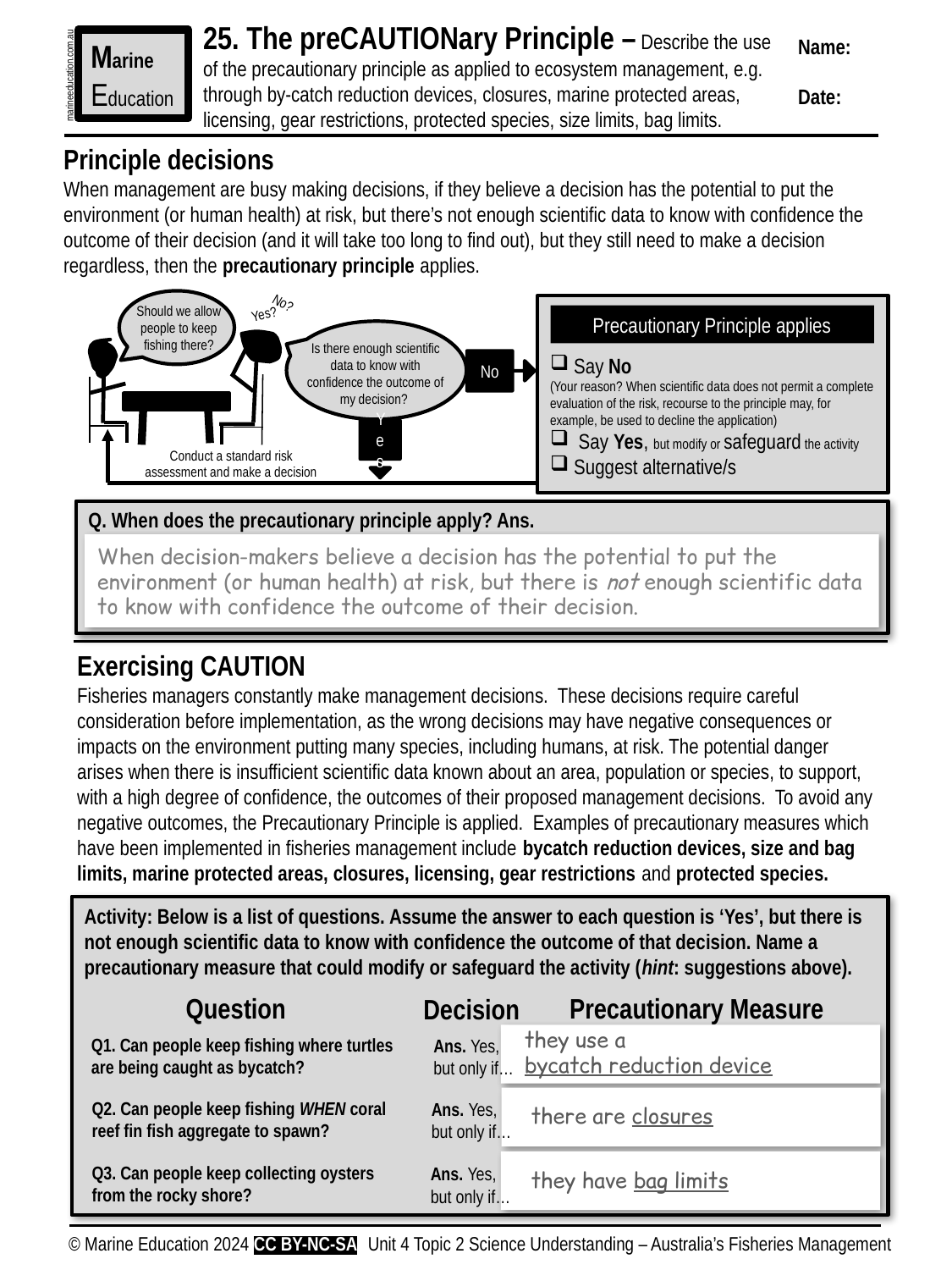

25. The preCAUTIONary Principle – Describe the use of the precautionary principle as applied to ecosystem management, e.g. through by-catch reduction devices, closures, marine protected areas, licensing, gear restrictions, protected species, size limits, bag limits.
Name:

Date:
Marine
Education
marineeducation.com.au
Principle decisions
When management are busy making decisions, if they believe a decision has the potential to put the environment (or human health) at risk, but there’s not enough scientific data to know with confidence the outcome of their decision (and it will take too long to find out), but they still need to make a decision regardless, then the precautionary principle applies.
No?

Say No
(Your reason? When scientific data does not permit a complete evaluation of the risk, recourse to the principle may, for example, be used to decline the application)
 Say Yes, but modify or safeguard the activity
Suggest alternative/s

Should we allow people to keep fishing there?
Yes?
Precautionary Principle applies

Is there enough scientific data to know with confidence the outcome of my decision?

No

Yes
Conduct a standard risk assessment and make a decision
Q. When does the precautionary principle apply? Ans.
When decision-makers believe a decision has the potential to put the environment (or human health) at risk, but there is not enough scientific data to know with confidence the outcome of their decision.
Exercising CAUTION
Fisheries managers constantly make management decisions.  These decisions require careful consideration before implementation, as the wrong decisions may have negative consequences or impacts on the environment putting many species, including humans, at risk. The potential danger arises when there is insufficient scientific data known about an area, population or species, to support, with a high degree of confidence, the outcomes of their proposed management decisions.  To avoid any negative outcomes, the Precautionary Principle is applied.  Examples of precautionary measures which have been implemented in fisheries management include bycatch reduction devices, size and bag limits, marine protected areas, closures, licensing, gear restrictions and protected species.
Activity: Below is a list of questions. Assume the answer to each question is ‘Yes’, but there is not enough scientific data to know with confidence the outcome of that decision. Name a precautionary measure that could modify or safeguard the activity (hint: suggestions above).
Precautionary Measure
Question
Decision
they use a
bycatch reduction device

Q1. Can people keep fishing where turtles are being caught as bycatch?
Ans. Yes,
but only if…

Q2. Can people keep fishing WHEN coral reef fin fish aggregate to spawn?
Ans. Yes, but only if…
there are closures

Q3. Can people keep collecting oysters from the rocky shore?
Ans. Yes, but only if…
they have bag limits
© Marine Education 2024 CC BY-NC-SA
Unit 4 Topic 2 Science Understanding – Australia’s Fisheries Management